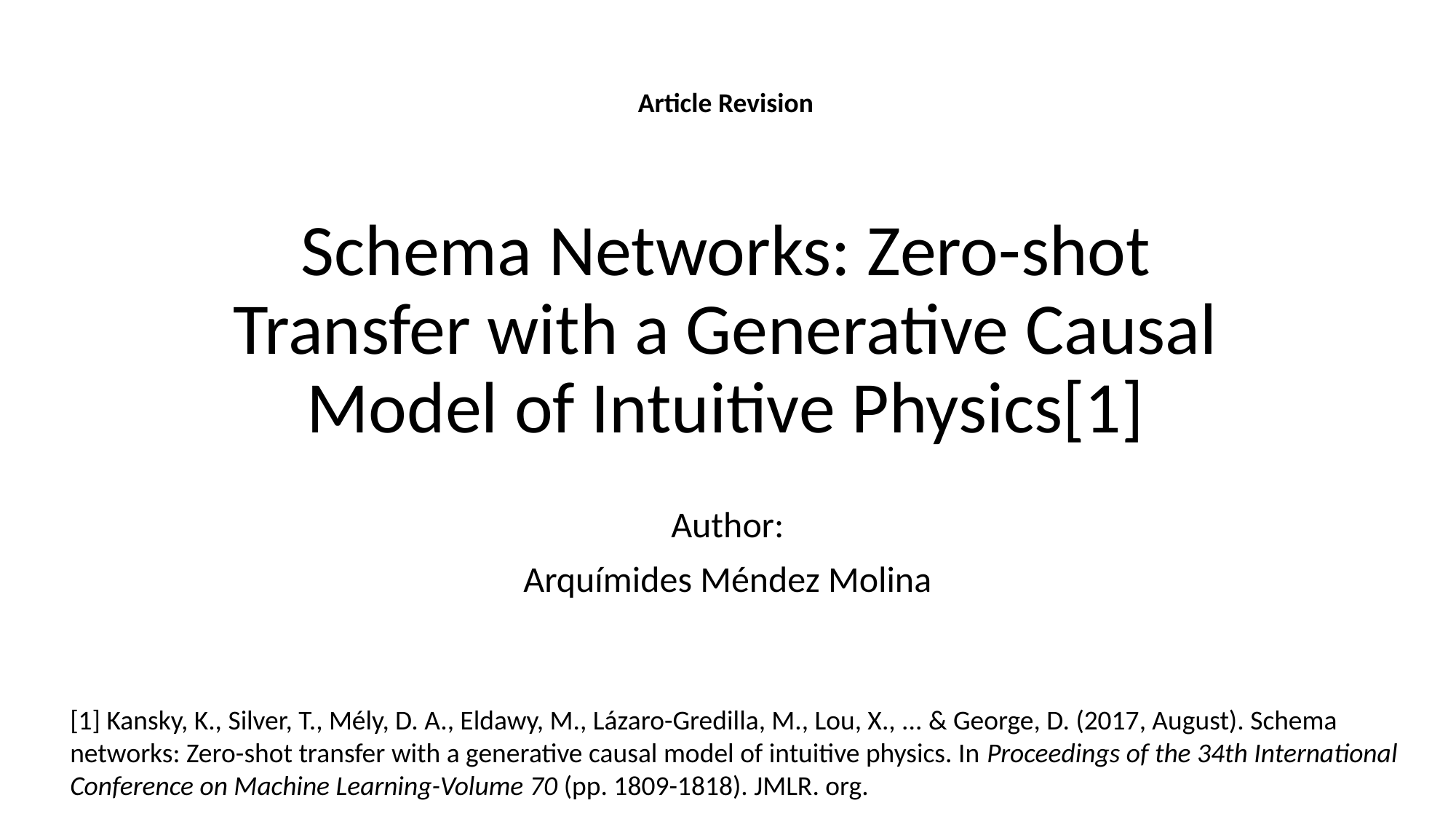

Article Revision
# Schema Networks: Zero-shot Transfer with a Generative Causal Model of Intuitive Physics[1]
Author:
Arquímides Méndez Molina
[1] Kansky, K., Silver, T., Mély, D. A., Eldawy, M., Lázaro-Gredilla, M., Lou, X., ... & George, D. (2017, August). Schema networks: Zero-shot transfer with a generative causal model of intuitive physics. In Proceedings of the 34th International Conference on Machine Learning-Volume 70 (pp. 1809-1818). JMLR. org.